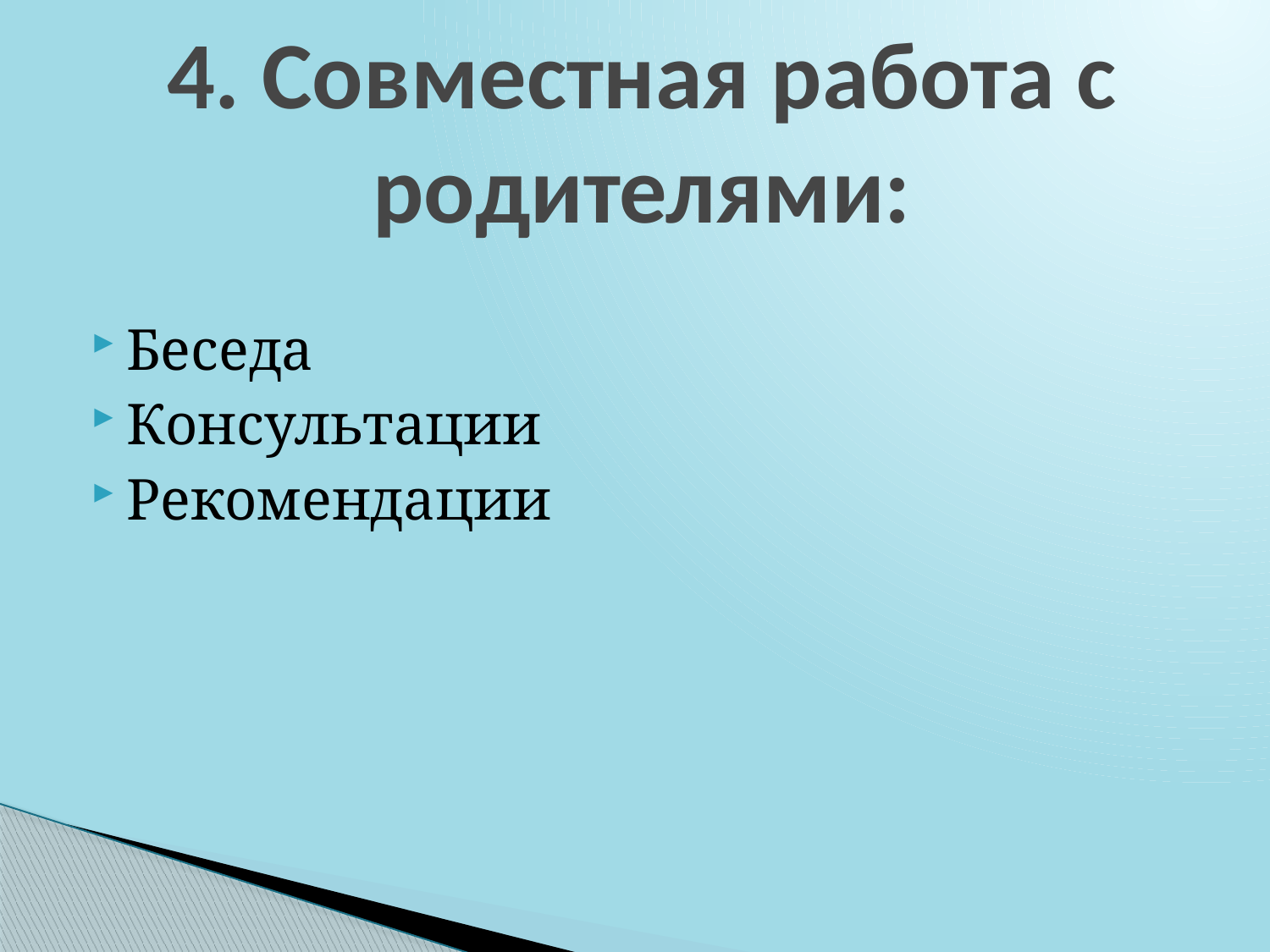

# 4. Совместная работа с родителями:
Беседа
Консультации
Рекомендации